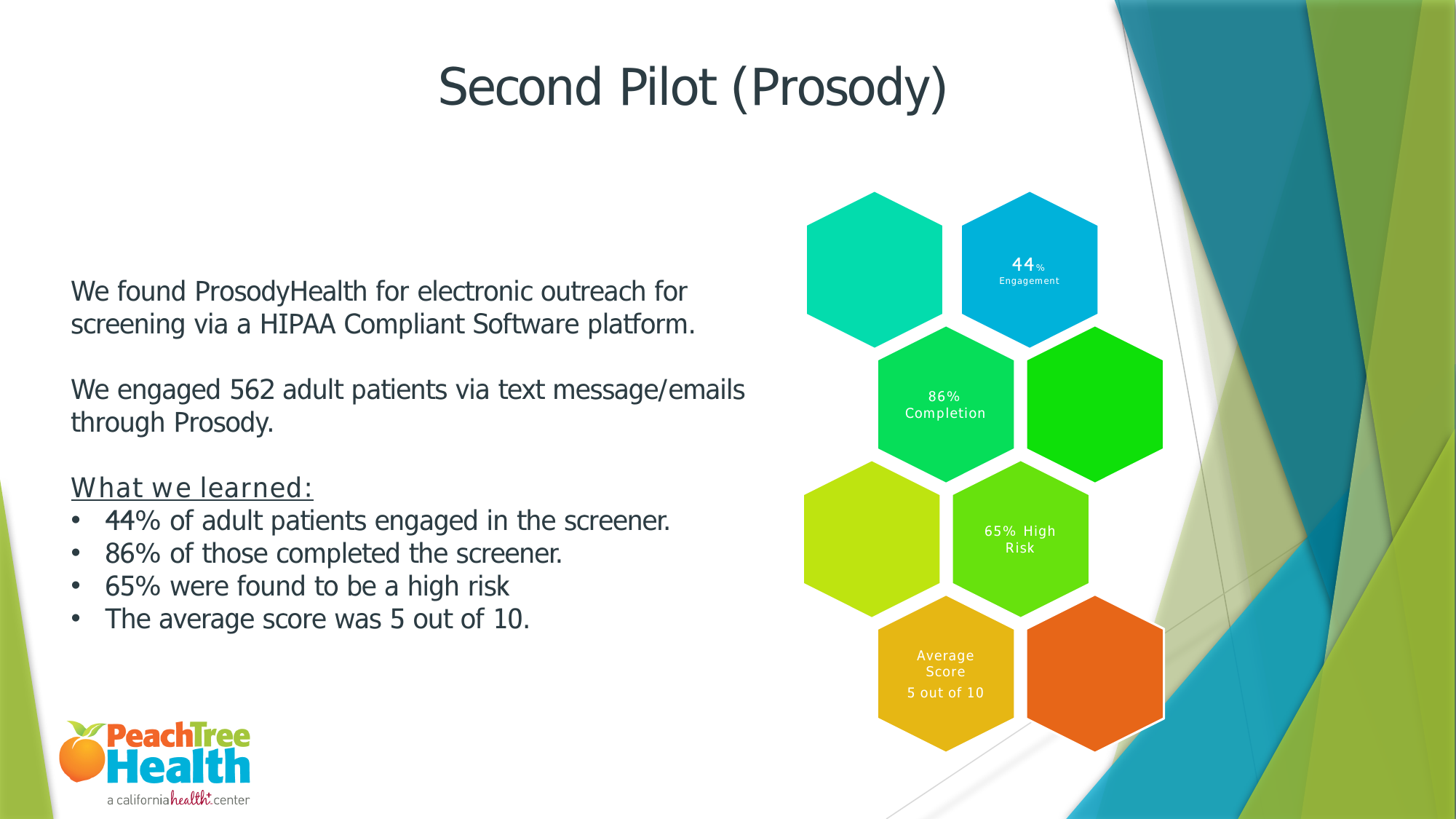

# Second Pilot (Prosody)
44%
Engagement

86% Completion

65% High Risk

Average Score
5 out of 10

We found ProsodyHealth for electronic outreach for screening via a HIPAA Compliant Software platform.

We engaged 562 adult patients via text message/emails through Prosody.

What we learned:
44% of adult patients engaged in the screener.
86% of those completed the screener.
65% were found to be a high risk
The average score was 5 out of 10.